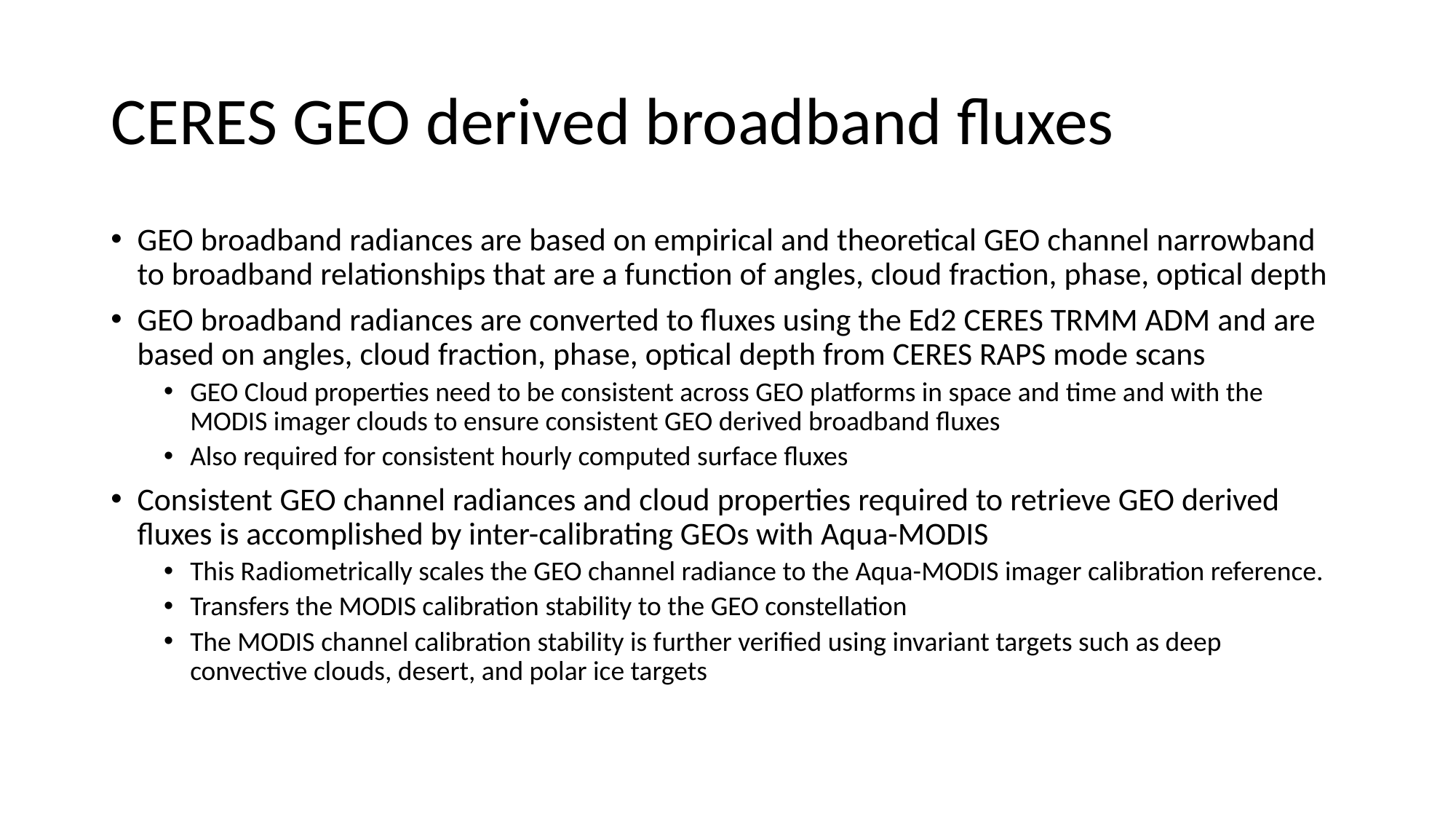

# CERES GEO derived broadband fluxes
GEO broadband radiances are based on empirical and theoretical GEO channel narrowband to broadband relationships that are a function of angles, cloud fraction, phase, optical depth
GEO broadband radiances are converted to fluxes using the Ed2 CERES TRMM ADM and are based on angles, cloud fraction, phase, optical depth from CERES RAPS mode scans
GEO Cloud properties need to be consistent across GEO platforms in space and time and with the MODIS imager clouds to ensure consistent GEO derived broadband fluxes
Also required for consistent hourly computed surface fluxes
Consistent GEO channel radiances and cloud properties required to retrieve GEO derived fluxes is accomplished by inter-calibrating GEOs with Aqua-MODIS
This Radiometrically scales the GEO channel radiance to the Aqua-MODIS imager calibration reference.
Transfers the MODIS calibration stability to the GEO constellation
The MODIS channel calibration stability is further verified using invariant targets such as deep convective clouds, desert, and polar ice targets